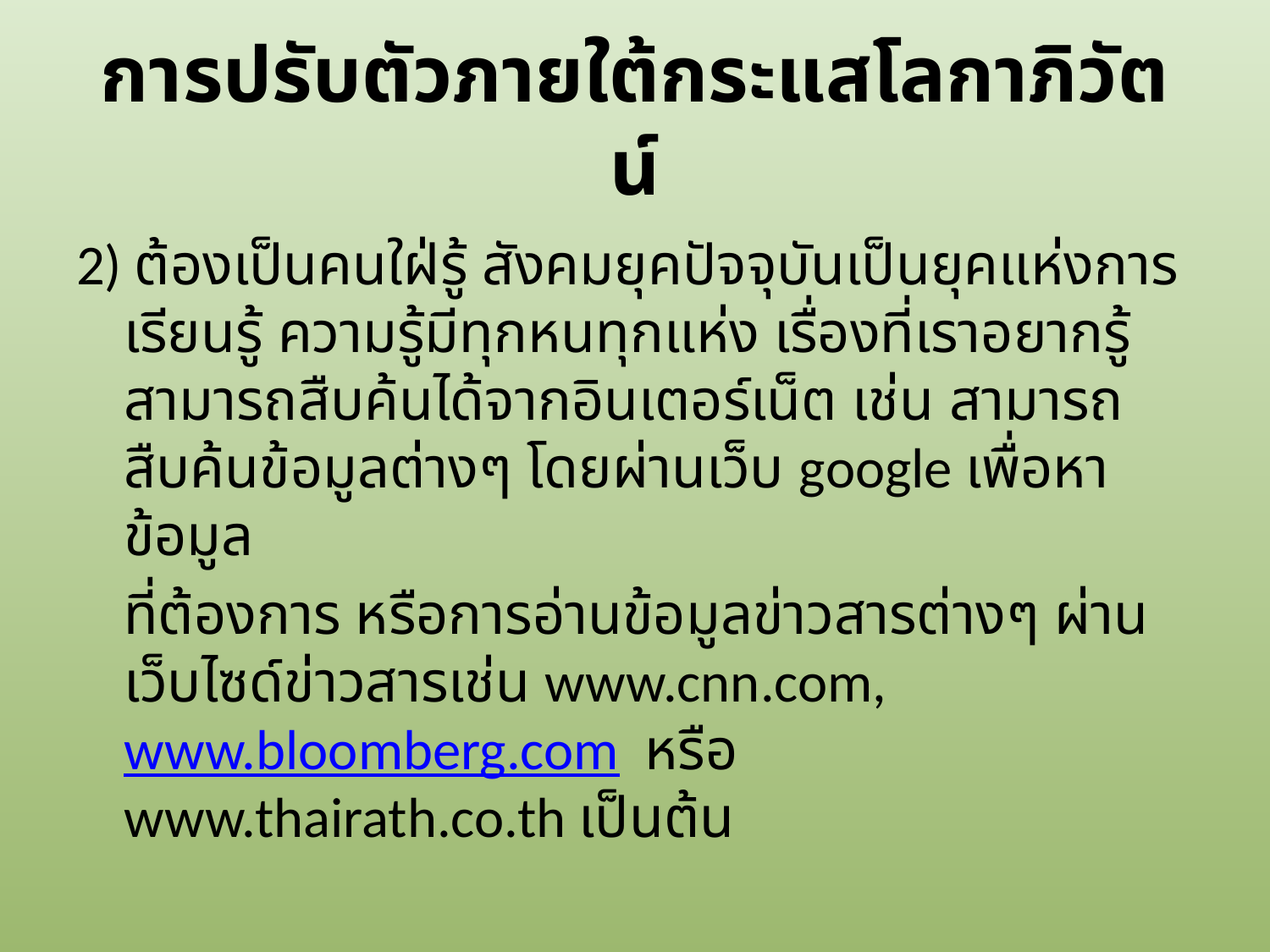

# การปรับตัวภายใต้กระแสโลกาภิวัตน์
2) ต้องเป็นคนใฝ่รู้ สังคมยุคปัจจุบันเป็นยุคแห่งการเรียนรู้ ความรู้มีทุกหนทุกแห่ง เรื่องที่เราอยากรู้ สามารถสืบค้นได้จากอินเตอร์เน็ต เช่น สามารถสืบค้นข้อมูลต่างๆ โดยผ่านเว็บ google เพื่อหาข้อมูล
	ที่ต้องการ หรือการอ่านข้อมูลข่าวสารต่างๆ ผ่านเว็บไซด์ข่าวสารเช่น www.cnn.com, www.bloomberg.com  หรือ www.thairath.co.th เป็นต้น